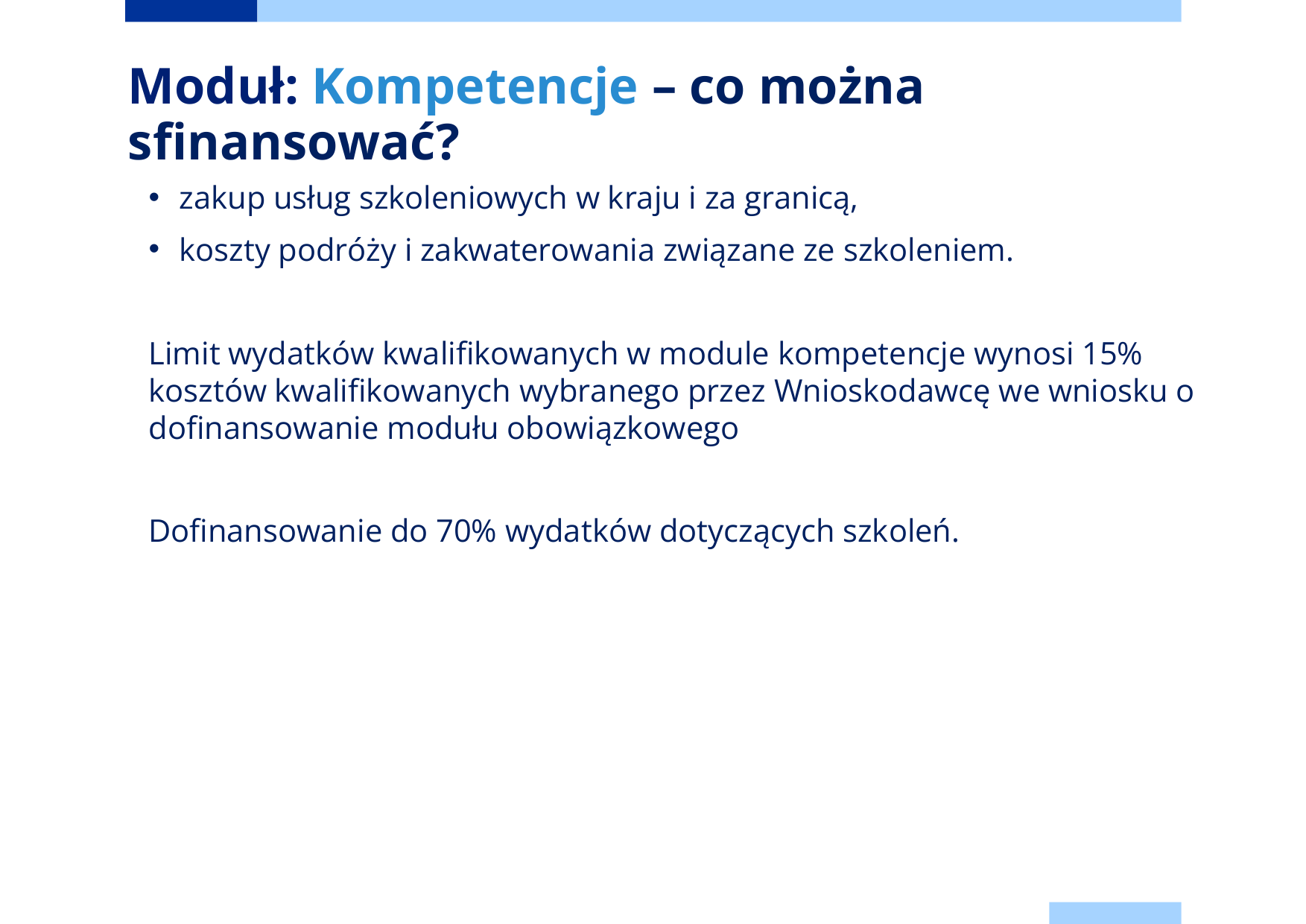

Moduł: Kompetencje – co można sfinansować?
zakup usług szkoleniowych w kraju i za granicą,
koszty podróży i zakwaterowania związane ze szkoleniem.

Limit wydatków kwalifikowanych w module kompetencje wynosi 15% kosztów kwalifikowanych wybranego przez Wnioskodawcę we wniosku o dofinansowanie modułu obowiązkowego

Dofinansowanie do 70% wydatków dotyczących szkoleń.